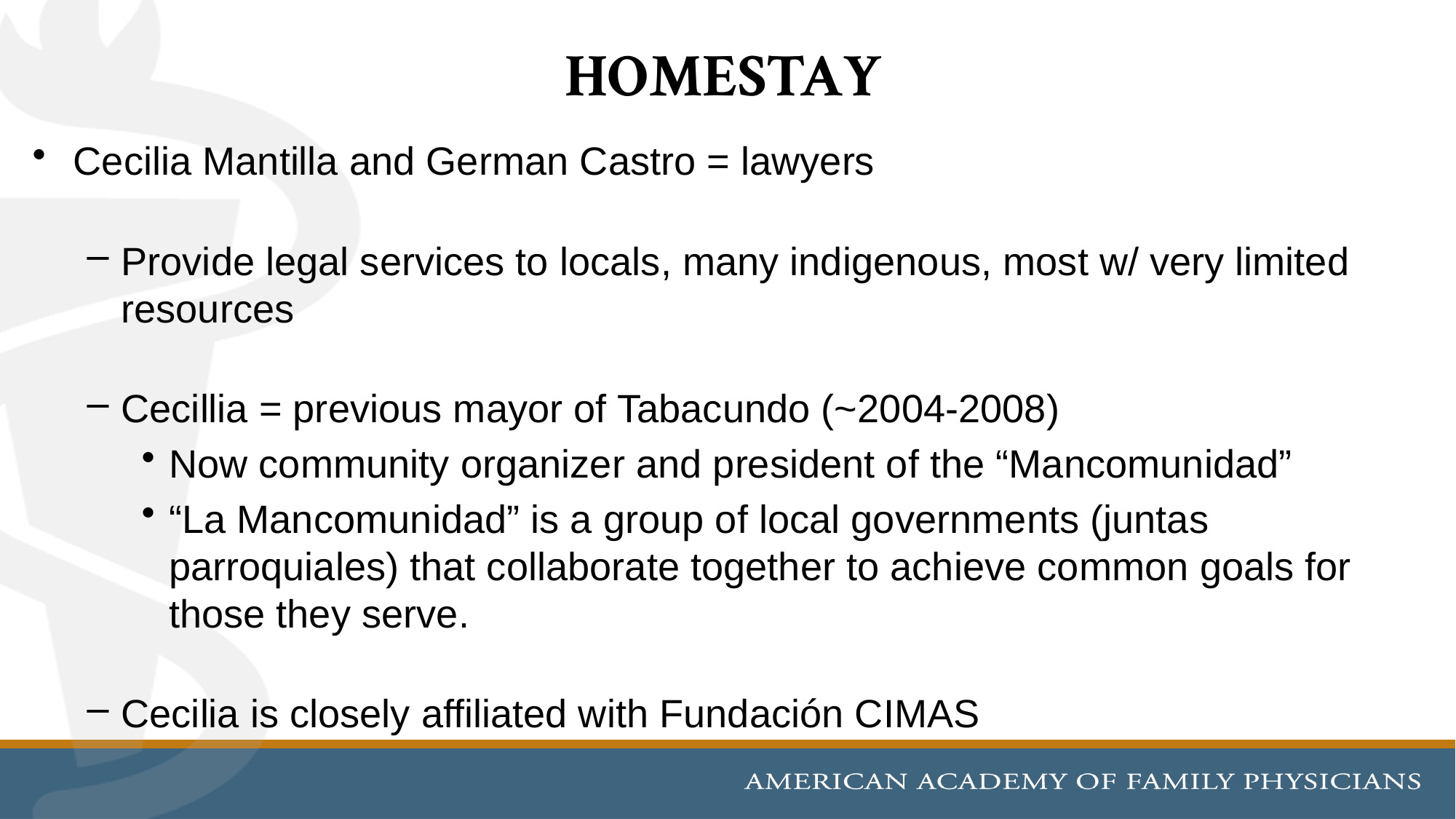

# HOMESTAY
Cecilia Mantilla and German Castro = lawyers

Provide legal services to locals, many indigenous, most w/ very limited resources

Cecillia = previous mayor of Tabacundo (~2004-2008)
Now community organizer and president of the “Mancomunidad”
“La Mancomunidad” is a group of local governments (juntas parroquiales) that collaborate together to achieve common goals for those they serve.

Cecilia is closely affiliated with Fundación CIMAS